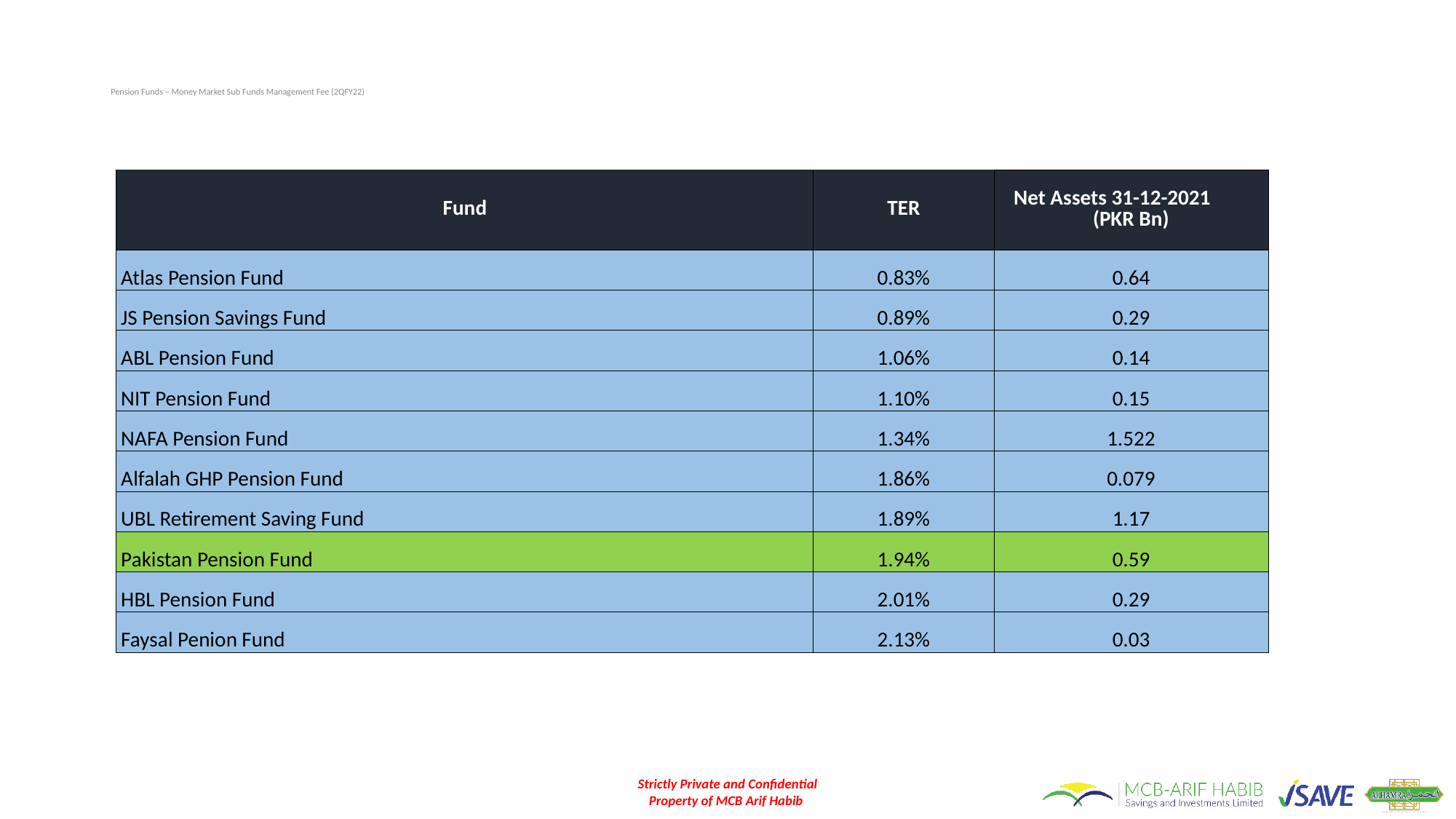

# Pension Funds – Money Market Sub Funds Management Fee (2QFY22)
| Fund | TER | Net Assets 31-12-2021 (PKR Bn) |
| --- | --- | --- |
| Atlas Pension Fund | 0.83% | 0.64 |
| JS Pension Savings Fund | 0.89% | 0.29 |
| ABL Pension Fund | 1.06% | 0.14 |
| NIT Pension Fund | 1.10% | 0.15 |
| NAFA Pension Fund | 1.34% | 1.522 |
| Alfalah GHP Pension Fund | 1.86% | 0.079 |
| UBL Retirement Saving Fund | 1.89% | 1.17 |
| Pakistan Pension Fund | 1.94% | 0.59 |
| HBL Pension Fund | 2.01% | 0.29 |
| Faysal Penion Fund | 2.13% | 0.03 |